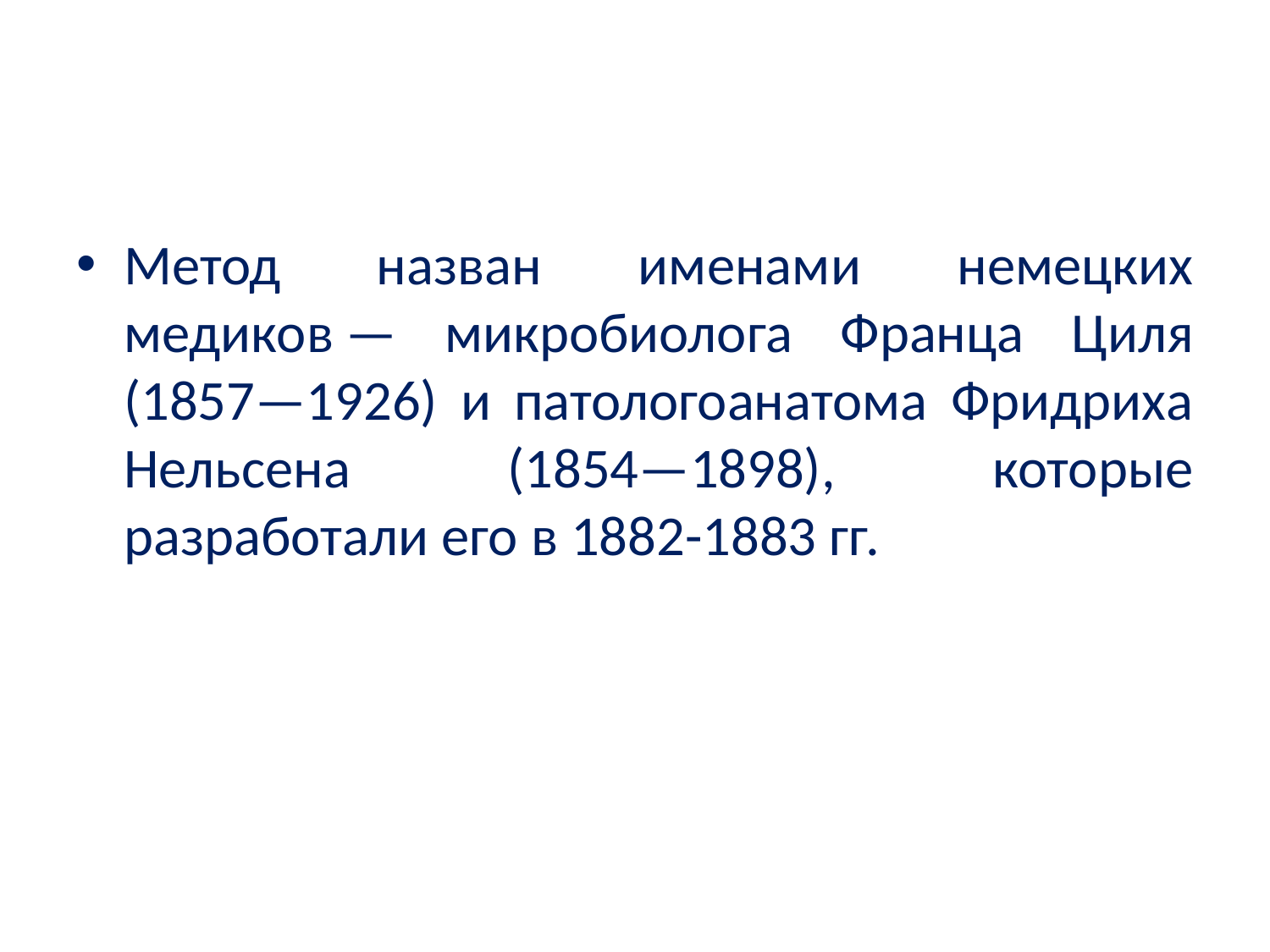

#
Метод назван именами немецких медиков — микробиолога Франца Циля (1857—1926) и патологоанатома Фридриха Нельсена (1854—1898), которые разработали его в 1882-1883 гг.